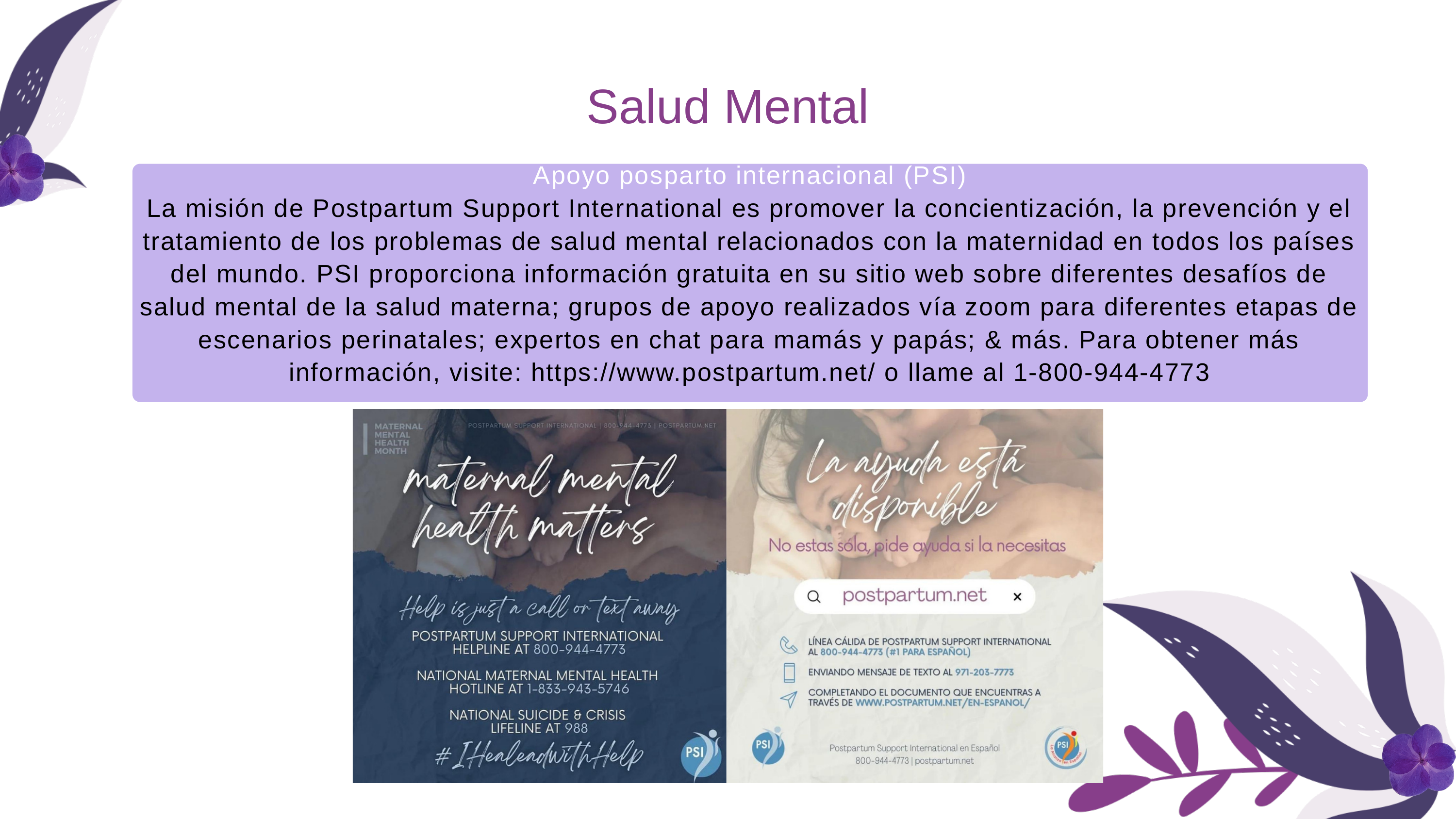

Salud Mental

Apoyo posparto internacional (PSI)
La misión de Postpartum Support International es promover la concientización, la prevención y el tratamiento de los problemas de salud mental relacionados con la maternidad en todos los países del mundo. PSI proporciona información gratuita en su sitio web sobre diferentes desafíos de salud mental de la salud materna; grupos de apoyo realizados vía zoom para diferentes etapas de escenarios perinatales; expertos en chat para mamás y papás; & más. Para obtener más información, visite: https://www.postpartum.net/ o llame al 1-800-944-4773